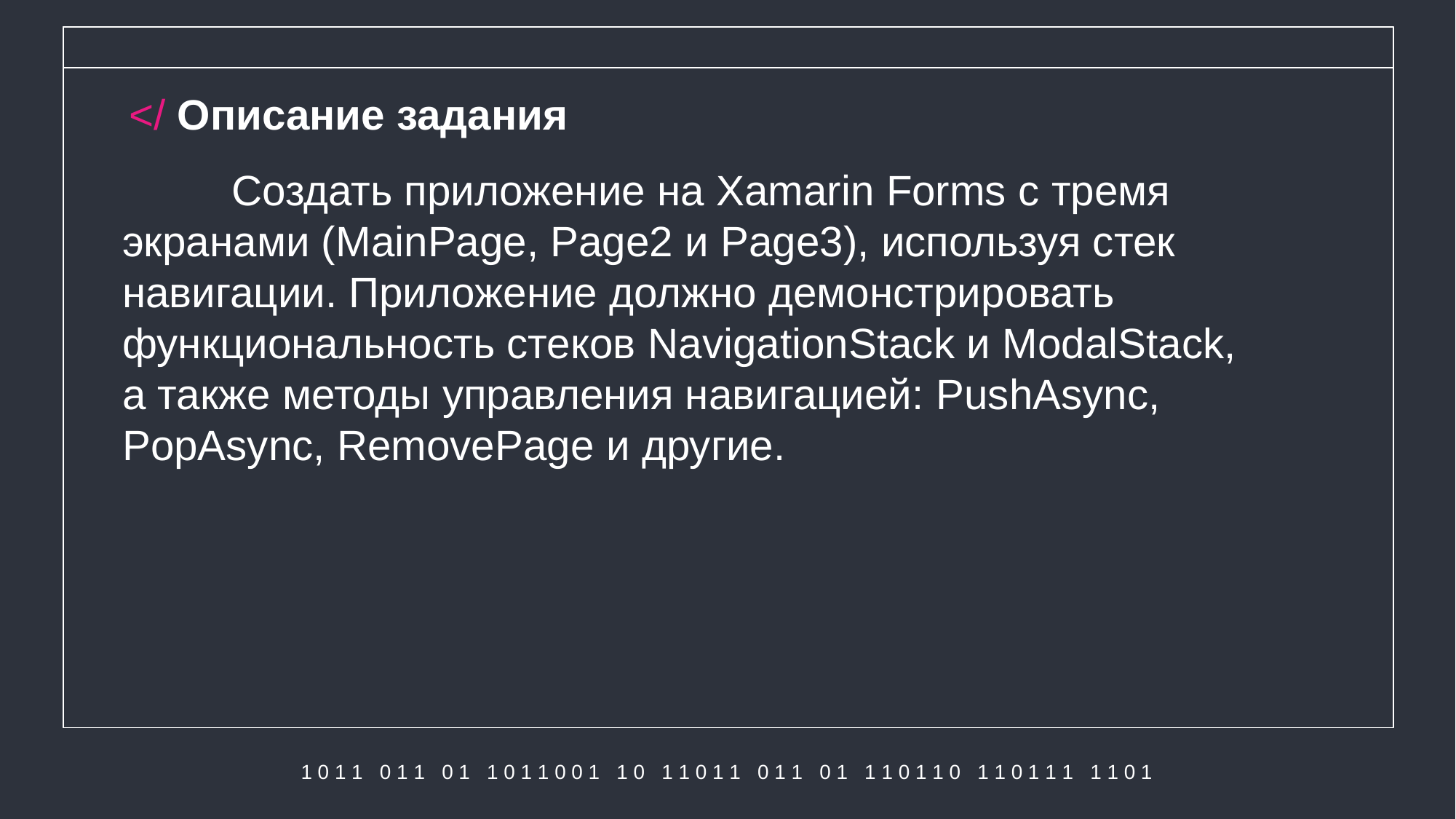

# </ Описание задания
	Создать приложение на Xamarin Forms с тремя экранами (MainPage, Page2 и Page3), используя стек навигации. Приложение должно демонстрировать функциональность стеков NavigationStack и ModalStack, а также методы управления навигацией: PushAsync, PopAsync, RemovePage и другие.